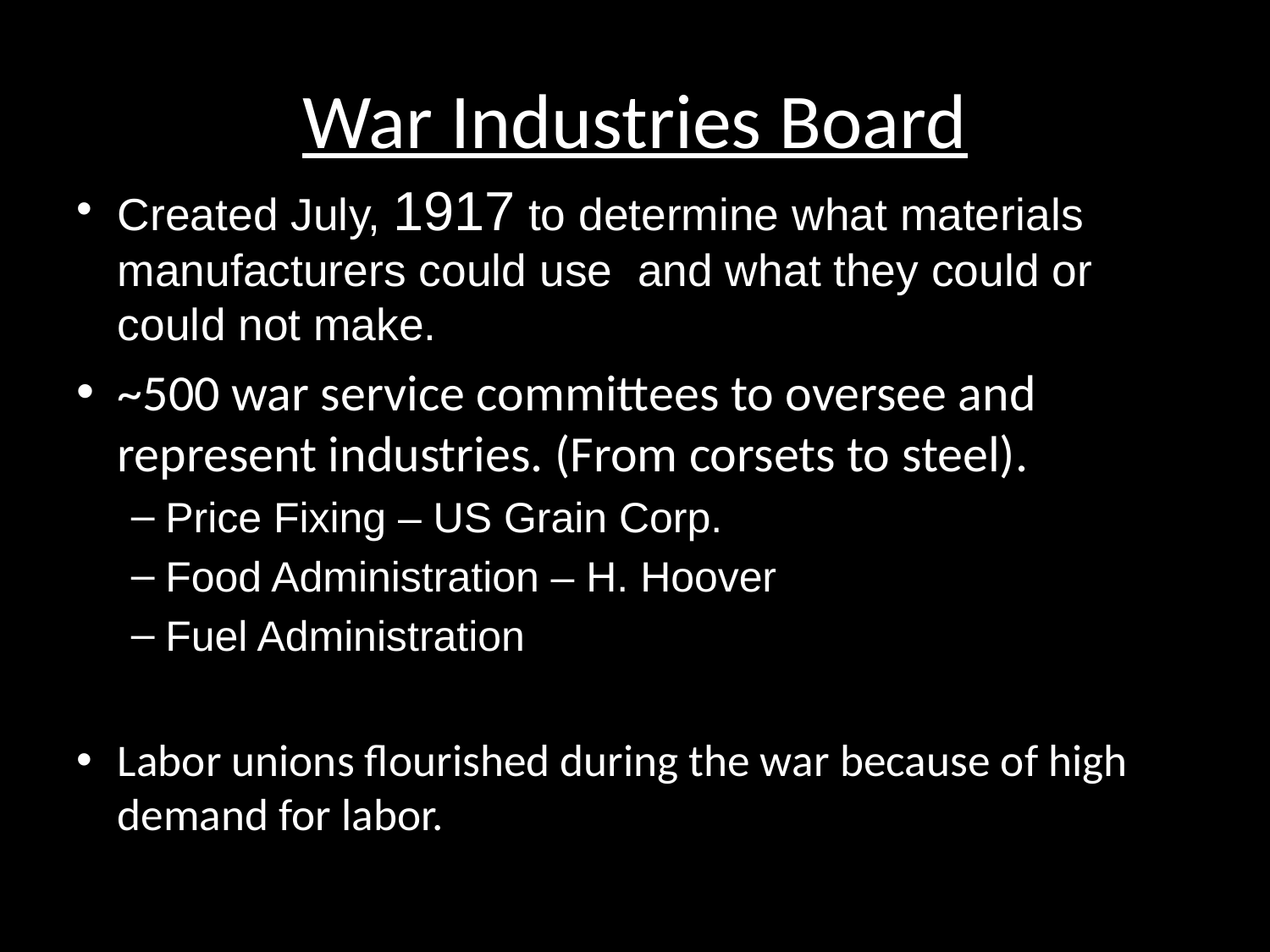

# War Industries Board
Created July, 1917 to determine what materials manufacturers could use  and what they could or could not make.
~500 war service committees to oversee and represent industries. (From corsets to steel).
Price Fixing – US Grain Corp.
Food Administration – H. Hoover
Fuel Administration

Labor unions flourished during the war because of high demand for labor.